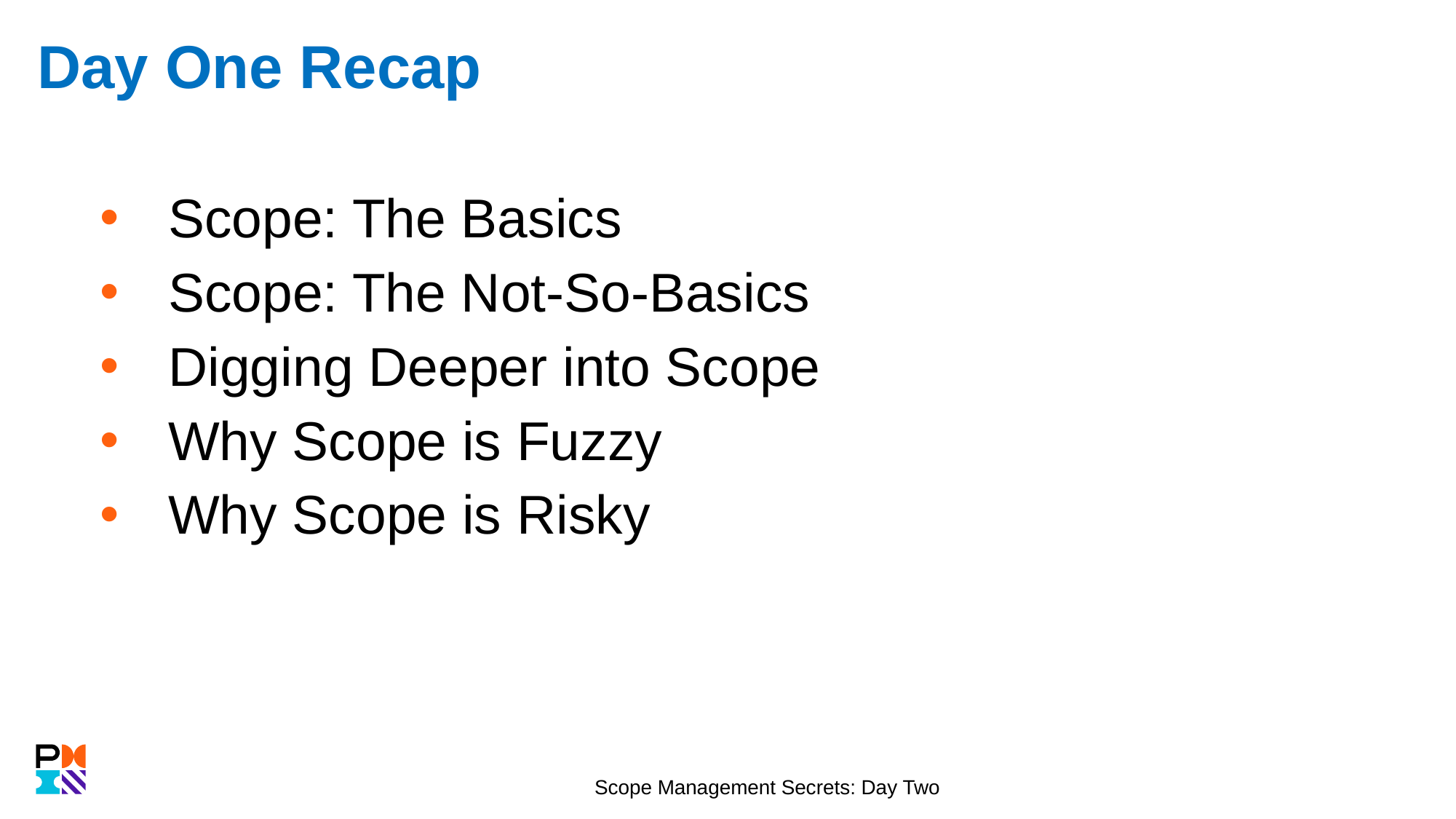

# Day One Recap
Scope: The Basics
Scope: The Not-So-Basics
Digging Deeper into Scope
Why Scope is Fuzzy
Why Scope is Risky
Scope Management Secrets: Day Two